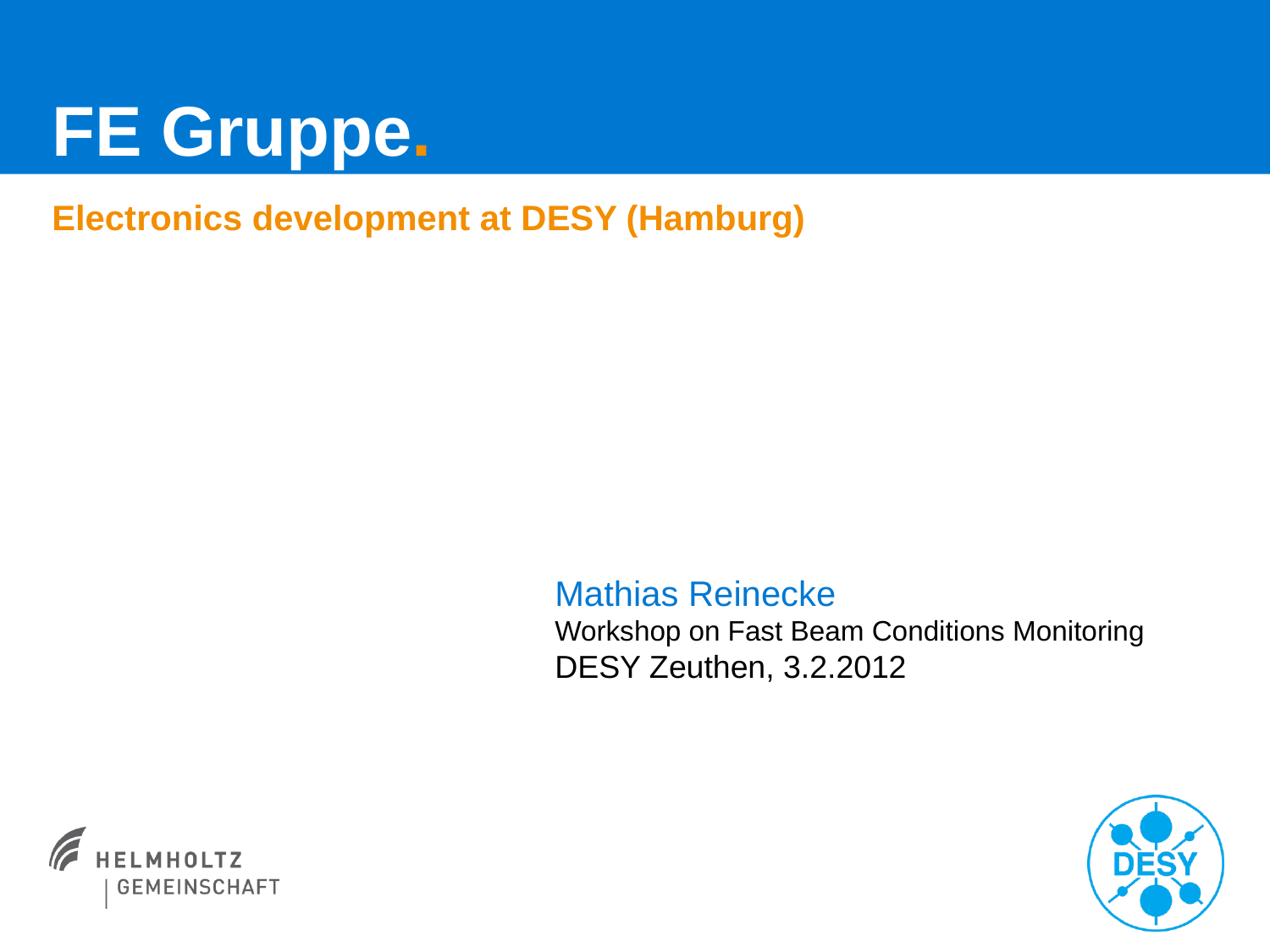

# FE Gruppe.
Electronics development at DESY (Hamburg)
Mathias Reinecke
Workshop on Fast Beam Conditions Monitoring DESY Zeuthen, 3.2.2012